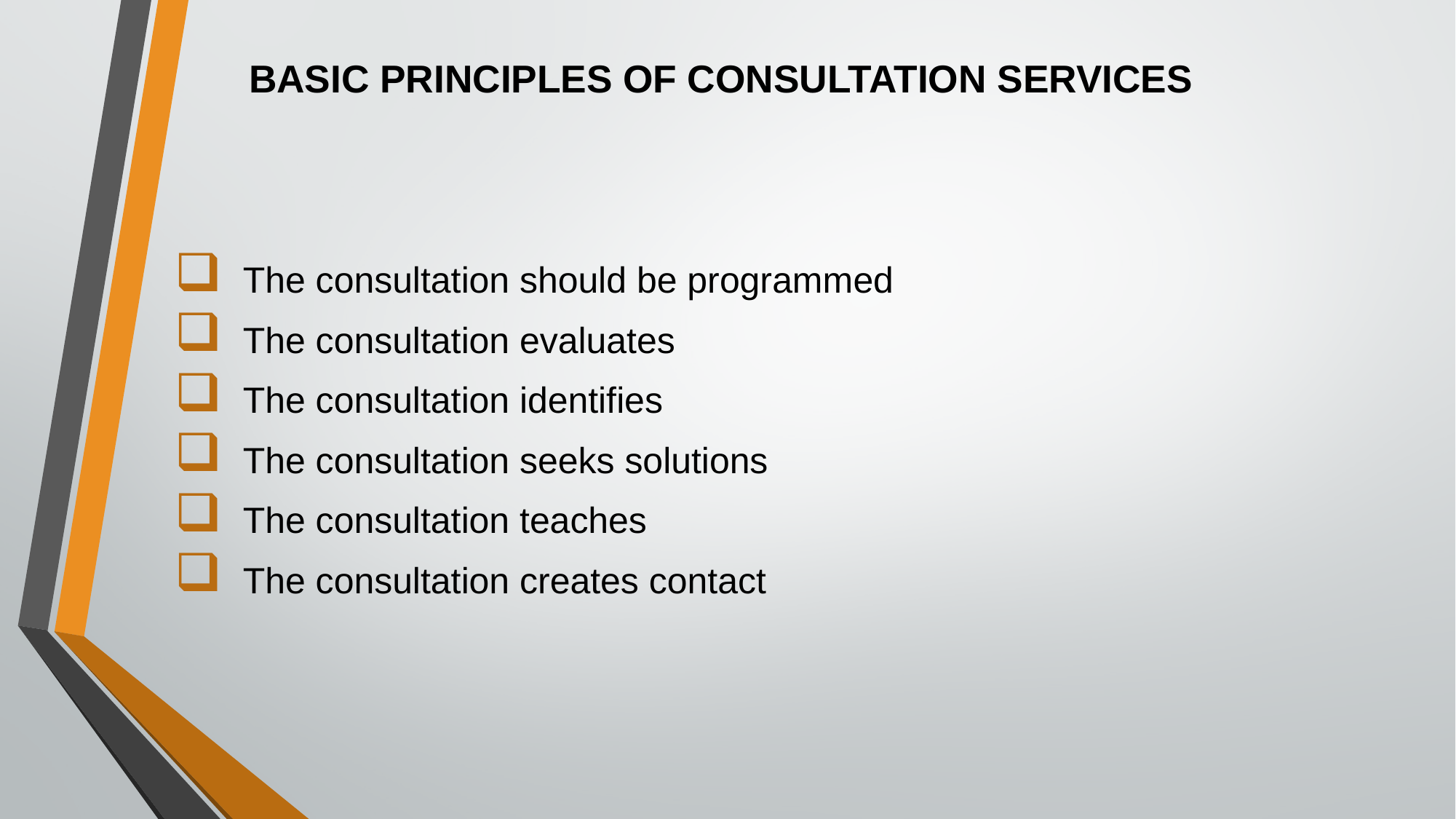

# BASIC PRINCIPLES OF CONSULTATION SERVICES

  The consultation should be programmed
  The consultation evaluates
  The consultation identifies
  The consultation seeks solutions
  The consultation teaches
  The consultation creates contact